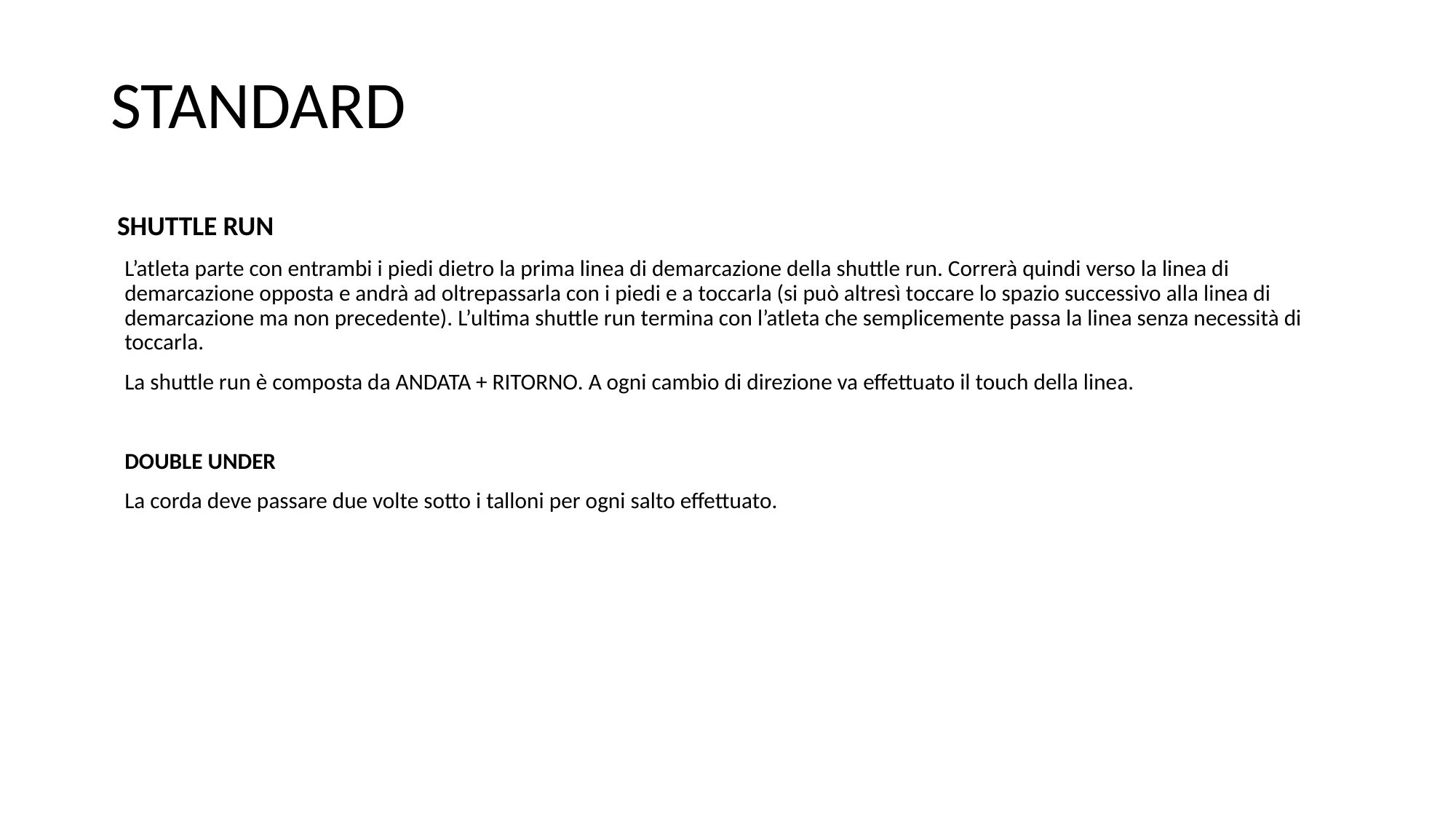

# STANDARD

SHUTTLE RUN
L’atleta parte con entrambi i piedi dietro la prima linea di demarcazione della shuttle run. Correrà quindi verso la linea di demarcazione opposta e andrà ad oltrepassarla con i piedi e a toccarla (si può altresì toccare lo spazio successivo alla linea di demarcazione ma non precedente). L’ultima shuttle run termina con l’atleta che semplicemente passa la linea senza necessità di toccarla.
La shuttle run è composta da ANDATA + RITORNO. A ogni cambio di direzione va effettuato il touch della linea.

DOUBLE UNDER
La corda deve passare due volte sotto i talloni per ogni salto effettuato.